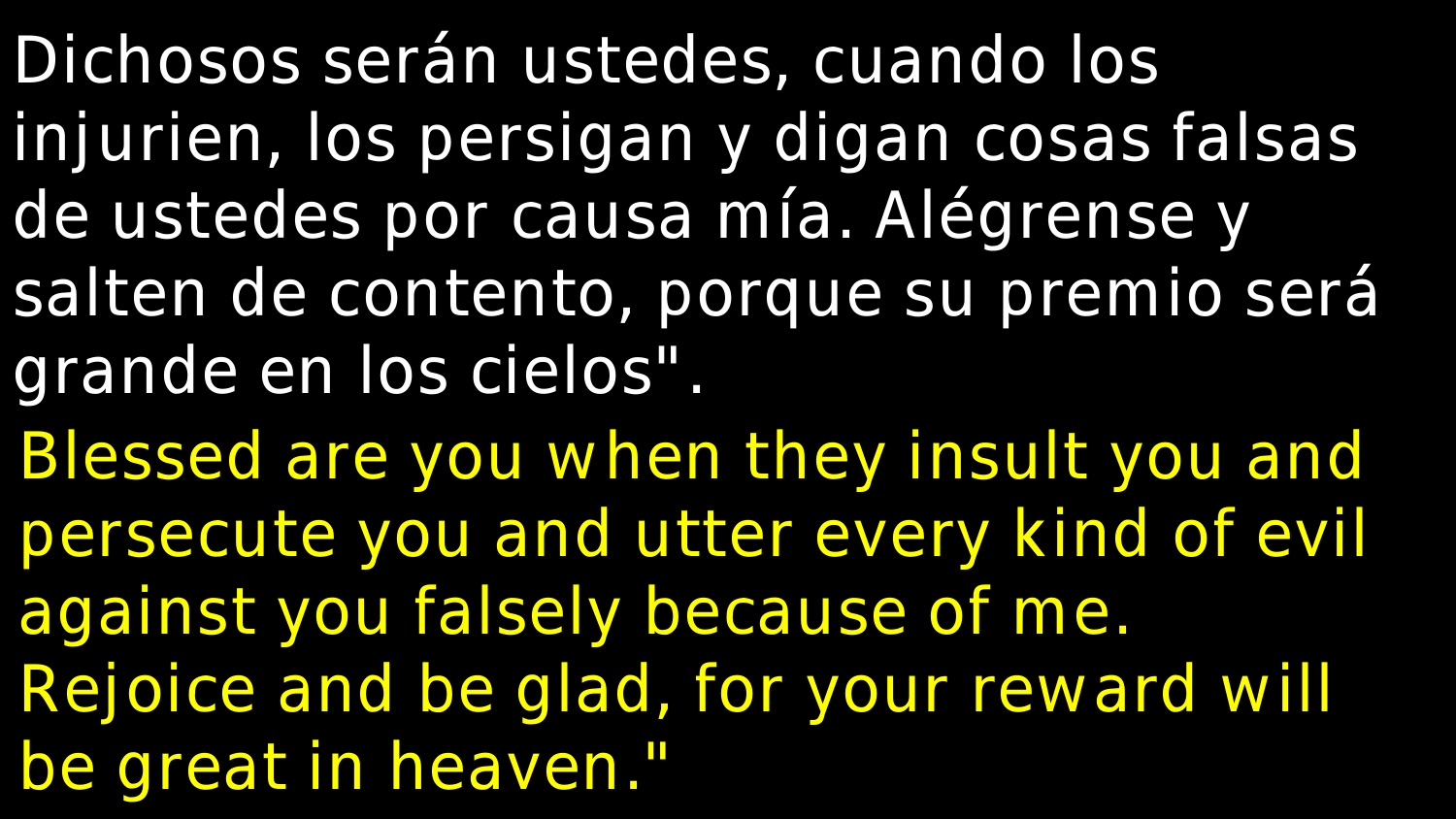

Dichosos serán ustedes, cuando los injurien, los persigan y digan cosas falsas de ustedes por causa mía. Alégrense y salten de contento, porque su premio será grande en los cielos".
Blessed are you when they insult you and persecute you and utter every kind of evil against you falsely because of me.
Rejoice and be glad, for your reward will be great in heaven."